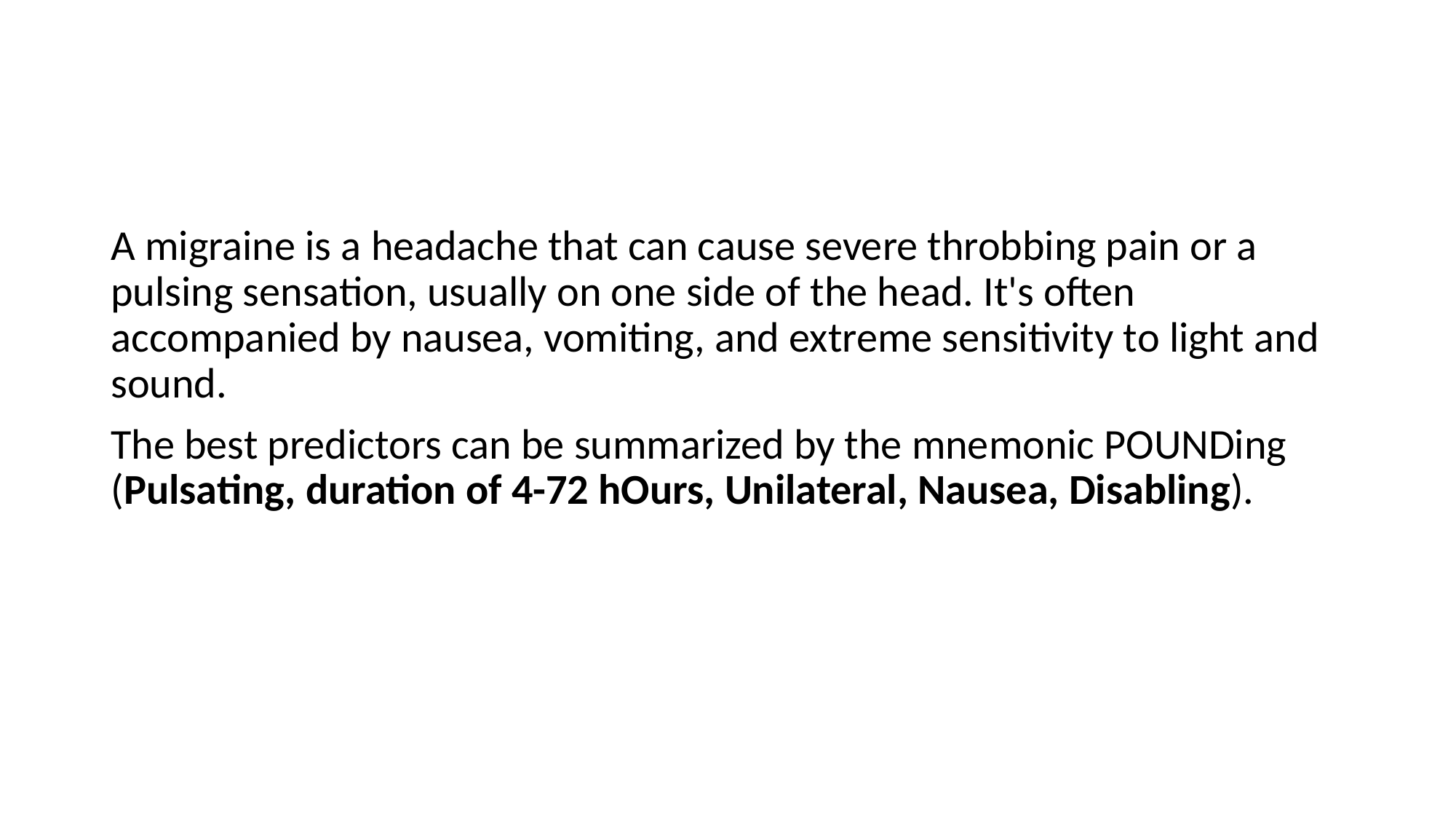

#
A migraine is a headache that can cause severe throbbing pain or a pulsing sensation, usually on one side of the head. It's often accompanied by nausea, vomiting, and extreme sensitivity to light and sound.
The best predictors can be summarized by the mnemonic POUNDing (Pulsating, duration of 4-72 hOurs, Unilateral, Nausea, Disabling).